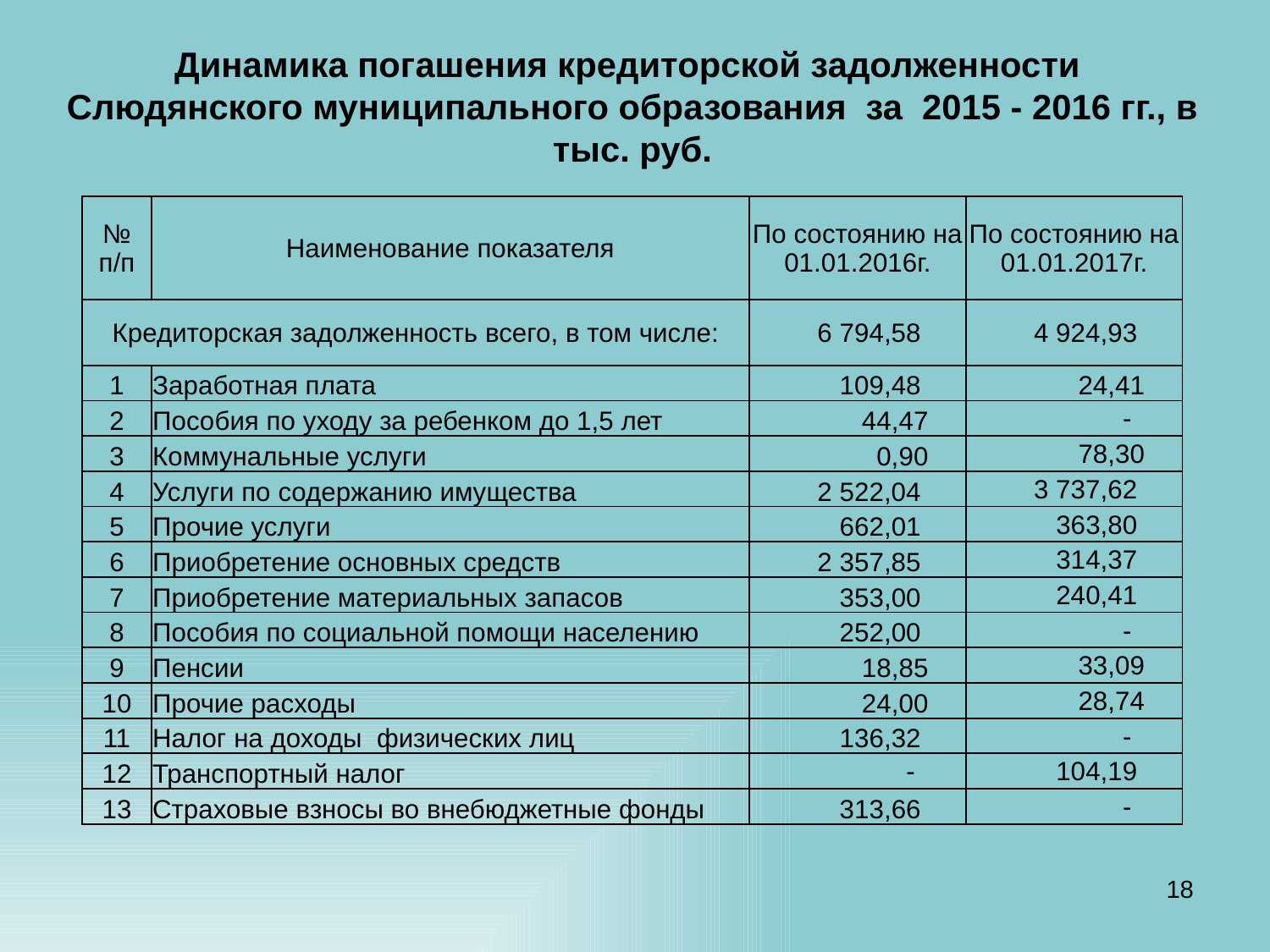

Динамика погашения кредиторской задолженности
Слюдянского муниципального образования  за  2015 - 2016 гг., в тыс. руб.
| № п/п | Наименование показателя | По состоянию на 01.01.2016г. | По состоянию на 01.01.2017г. |
| --- | --- | --- | --- |
| Кредиторская задолженность всего, в том числе: |  | 6 794,58 | 4 924,93 |
| 1 | Заработная плата | 109,48 | 24,41 |
| 2 | Пособия по уходу за ребенком до 1,5 лет | 44,47 | - |
| 3 | Коммунальные услуги | 0,90 | 78,30 |
| 4 | Услуги по содержанию имущества | 2 522,04 | 3 737,62 |
| 5 | Прочие услуги | 662,01 | 363,80 |
| 6 | Приобретение основных средств | 2 357,85 | 314,37 |
| 7 | Приобретение материальных запасов | 353,00 | 240,41 |
| 8 | Пособия по социальной помощи населению | 252,00 | - |
| 9 | Пенсии | 18,85 | 33,09 |
| 10 | Прочие расходы | 24,00 | 28,74 |
| 11 | Налог на доходы физических лиц | 136,32 | - |
| 12 | Транспортный налог | - | 104,19 |
| 13 | Страховые взносы во внебюджетные фонды | 313,66 | - |
18